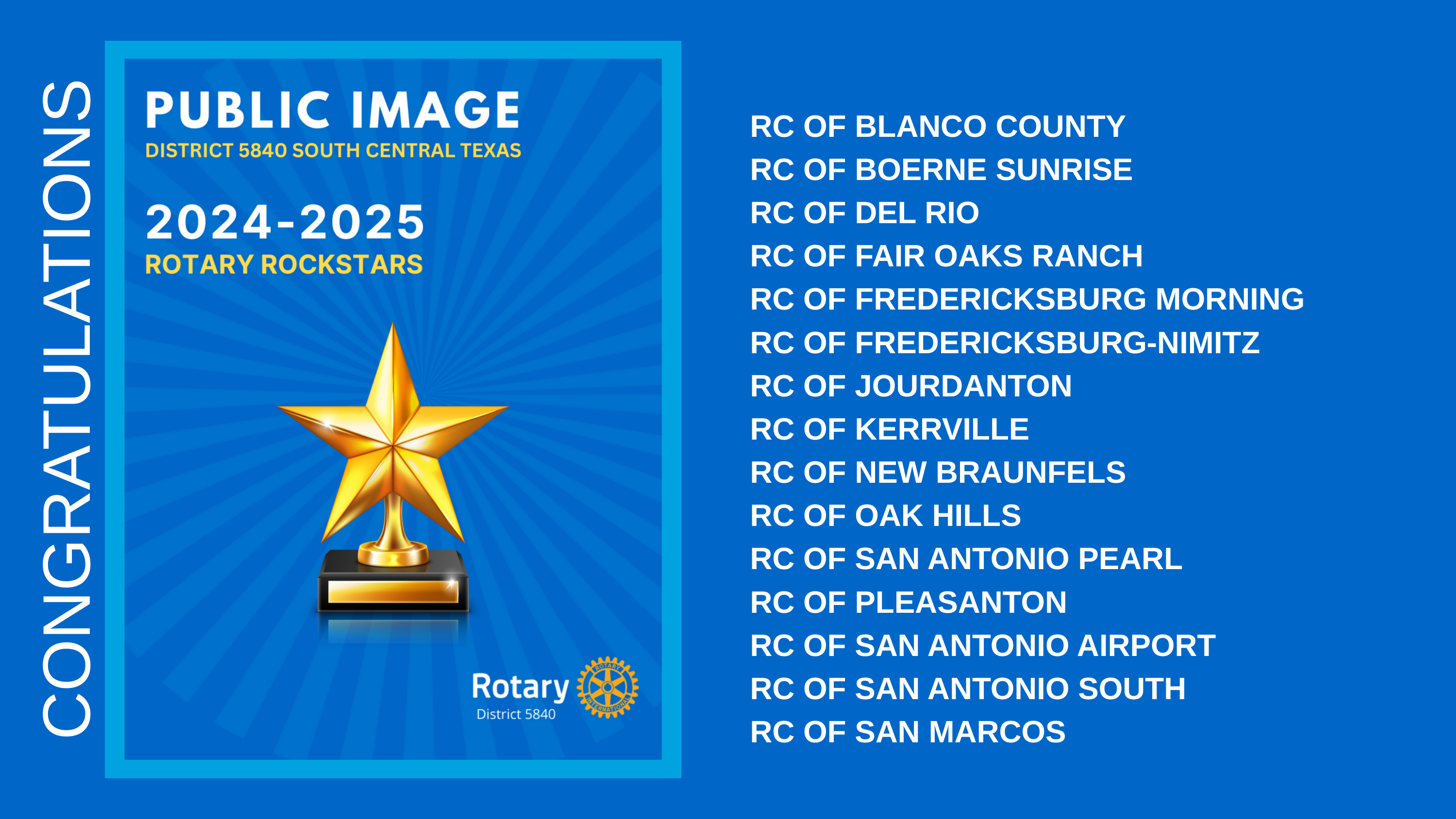

RC OF BLANCO COUNTY
RC OF BOERNE SUNRISE
RC OF DEL RIO
RC OF FAIR OAKS RANCH
RC OF FREDERICKSBURG MORNING
RC OF FREDERICKSBURG-NIMITZ
RC OF JOURDANTON
RC OF KERRVILLE
RC OF NEW BRAUNFELS
RC OF OAK HILLS
RC OF SAN ANTONIO PEARL
RC OF PLEASANTON
RC OF SAN ANTONIO AIRPORT
RC OF SAN ANTONIO SOUTH
RC OF SAN MARCOS
CONGRATULATIONS